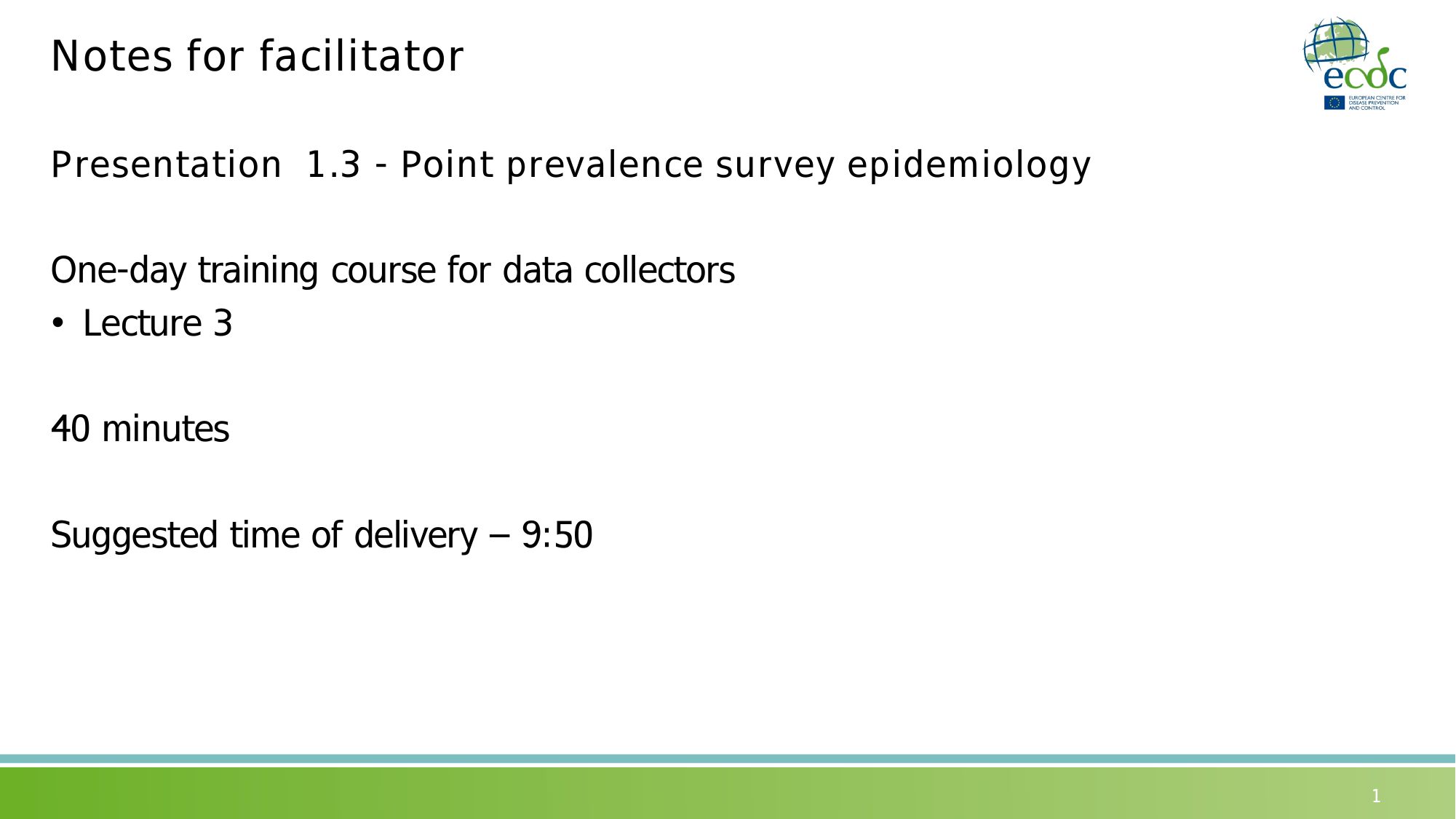

# Notes for facilitator
Presentation  1.3 - Point prevalence survey epidemiology

One-day training course for data collectors
Lecture 3

40 minutes

Suggested time of delivery – 9:50
1